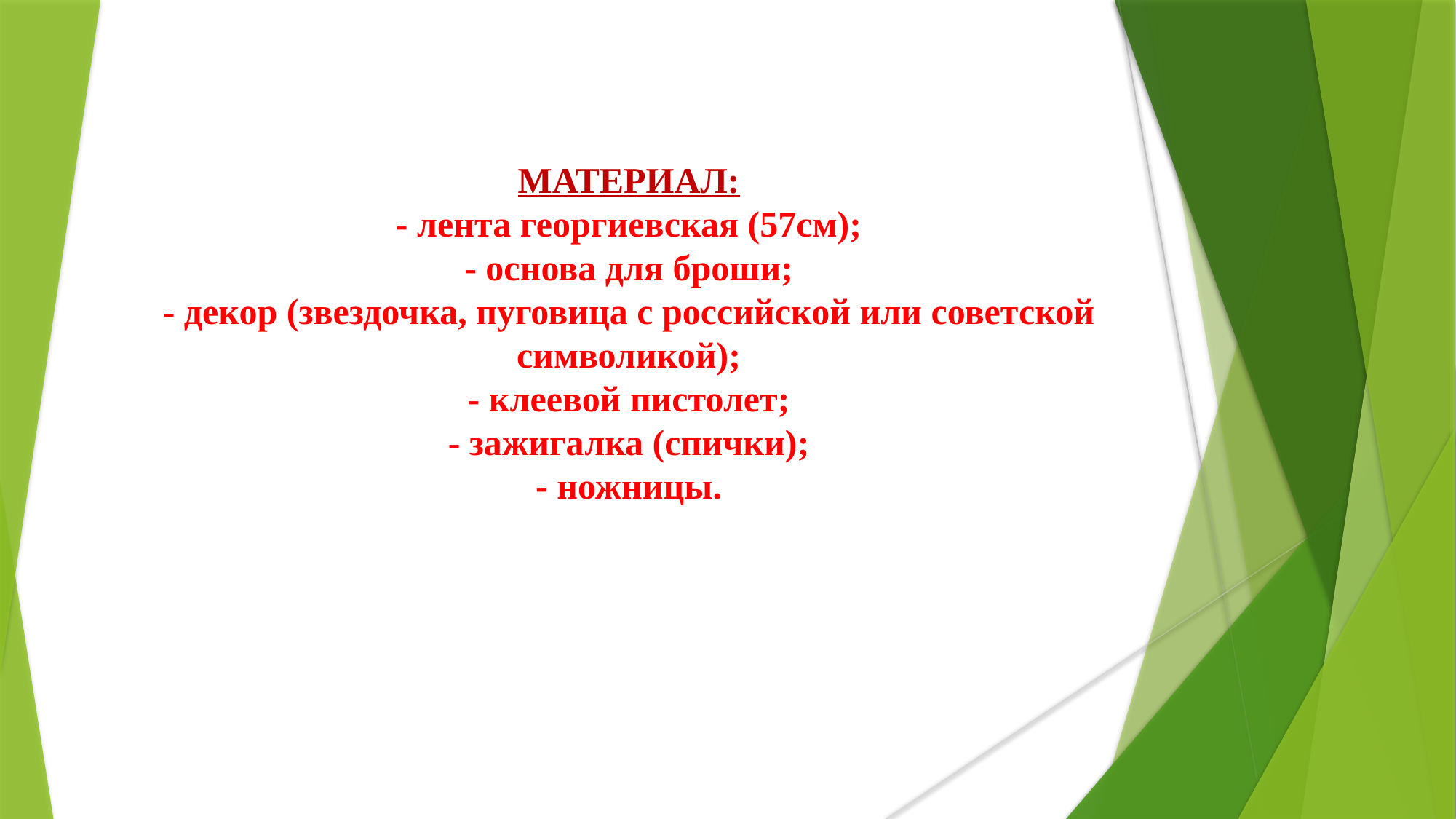

МАТЕРИАЛ:
- лента георгиевская (57см);
- основа для броши;
- декор (звездочка, пуговица с российской или советской символикой);
- клеевой пистолет;
- зажигалка (спички);
- ножницы.